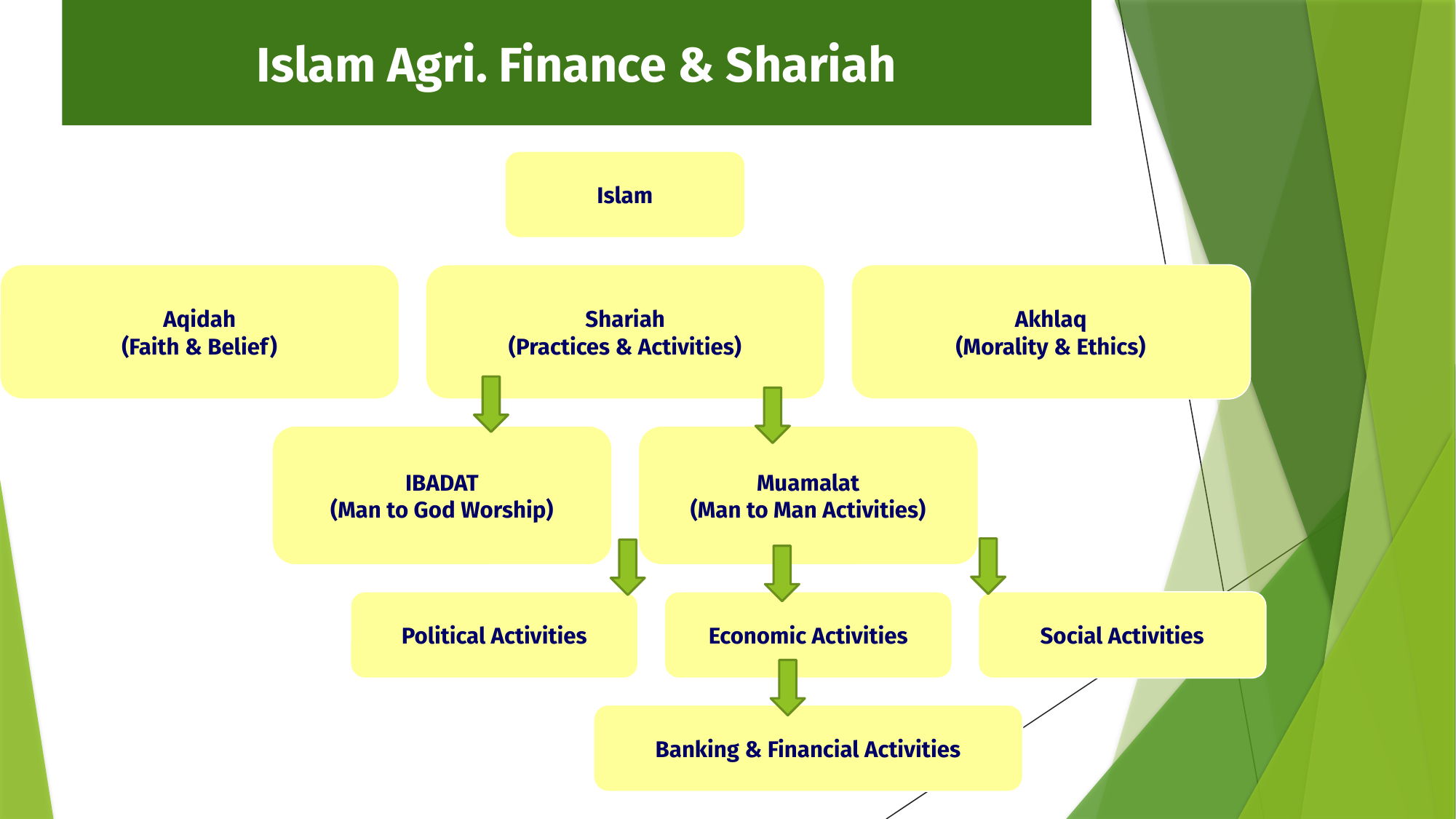

Islam Agri. Finance & Shariah
Islam
Aqidah
(Faith & Belief)
Shariah
(Practices & Activities)
Akhlaq
(Morality & Ethics)
IBADAT
(Man to God Worship)
Muamalat
(Man to Man Activities)
Political Activities
Economic Activities
Social Activities
Banking & Financial Activities